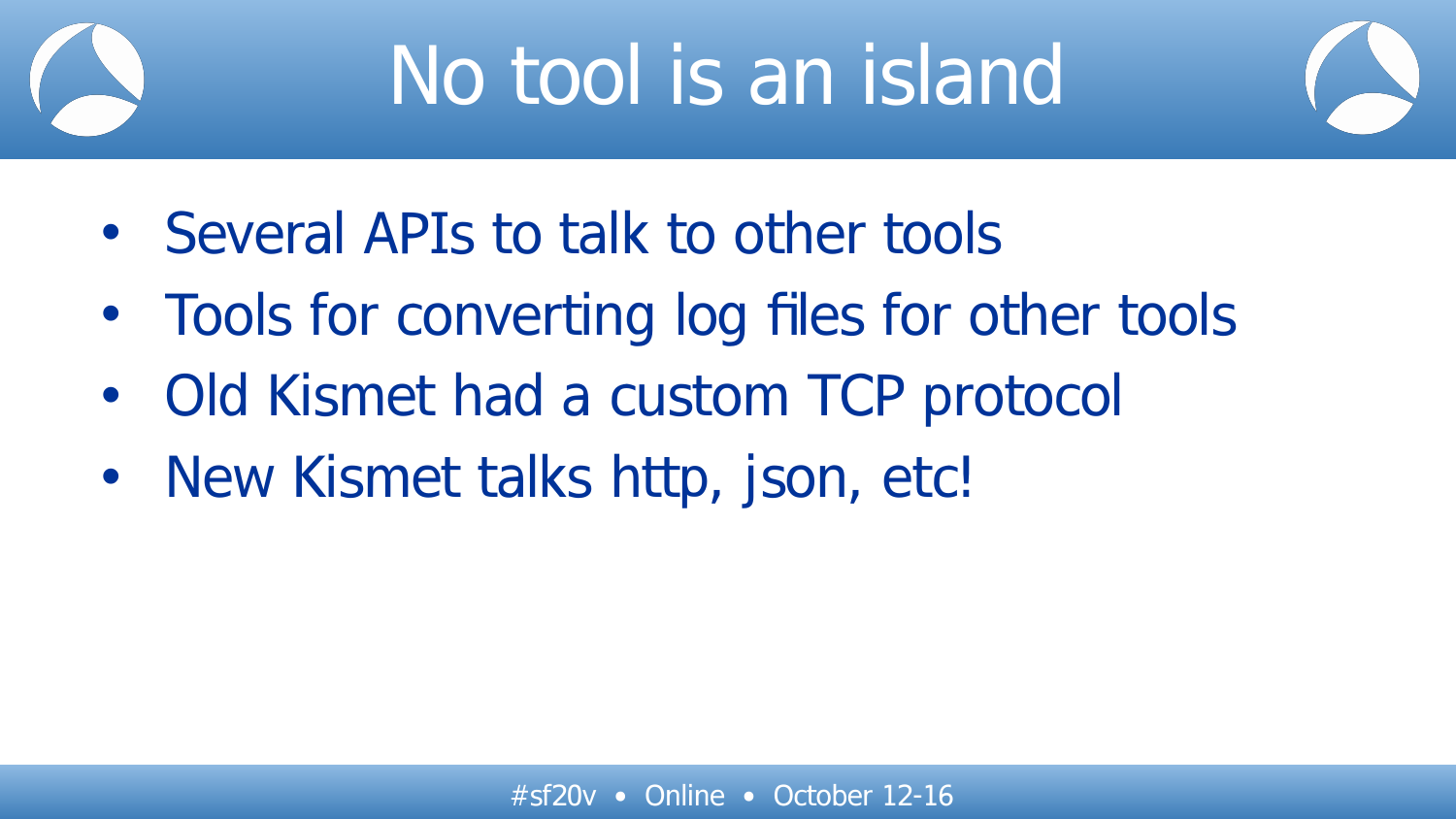

# No tool is an island
Several APIs to talk to other tools
Tools for converting log files for other tools
Old Kismet had a custom TCP protocol
New Kismet talks http, json, etc!